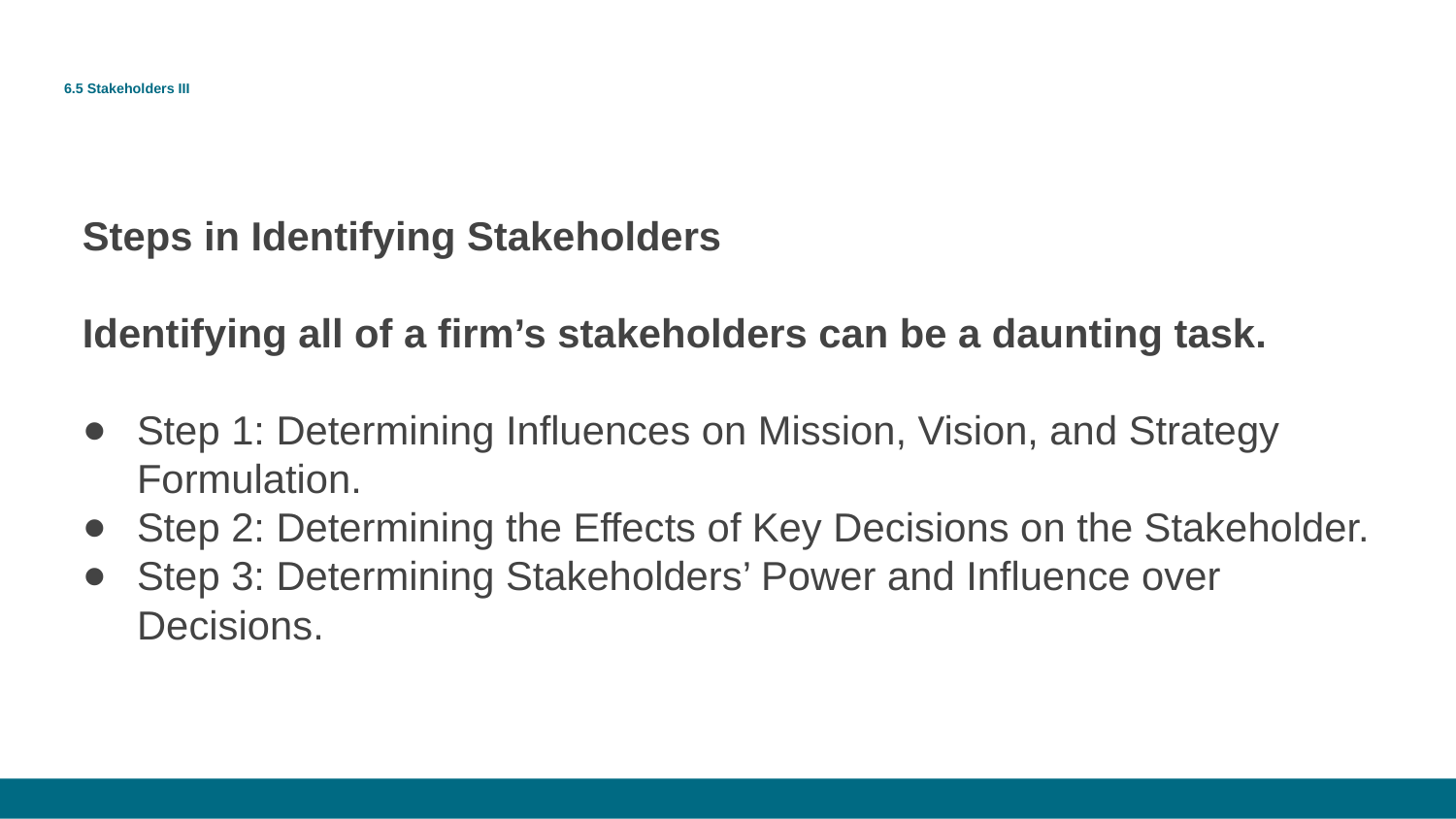

# 6.5 Stakeholders III
Steps in Identifying Stakeholders
Identifying all of a firm’s stakeholders can be a daunting task.

Step 1: Determining Influences on Mission, Vision, and Strategy Formulation.
Step 2: Determining the Effects of Key Decisions on the Stakeholder.
Step 3: Determining Stakeholders’ Power and Influence over Decisions.